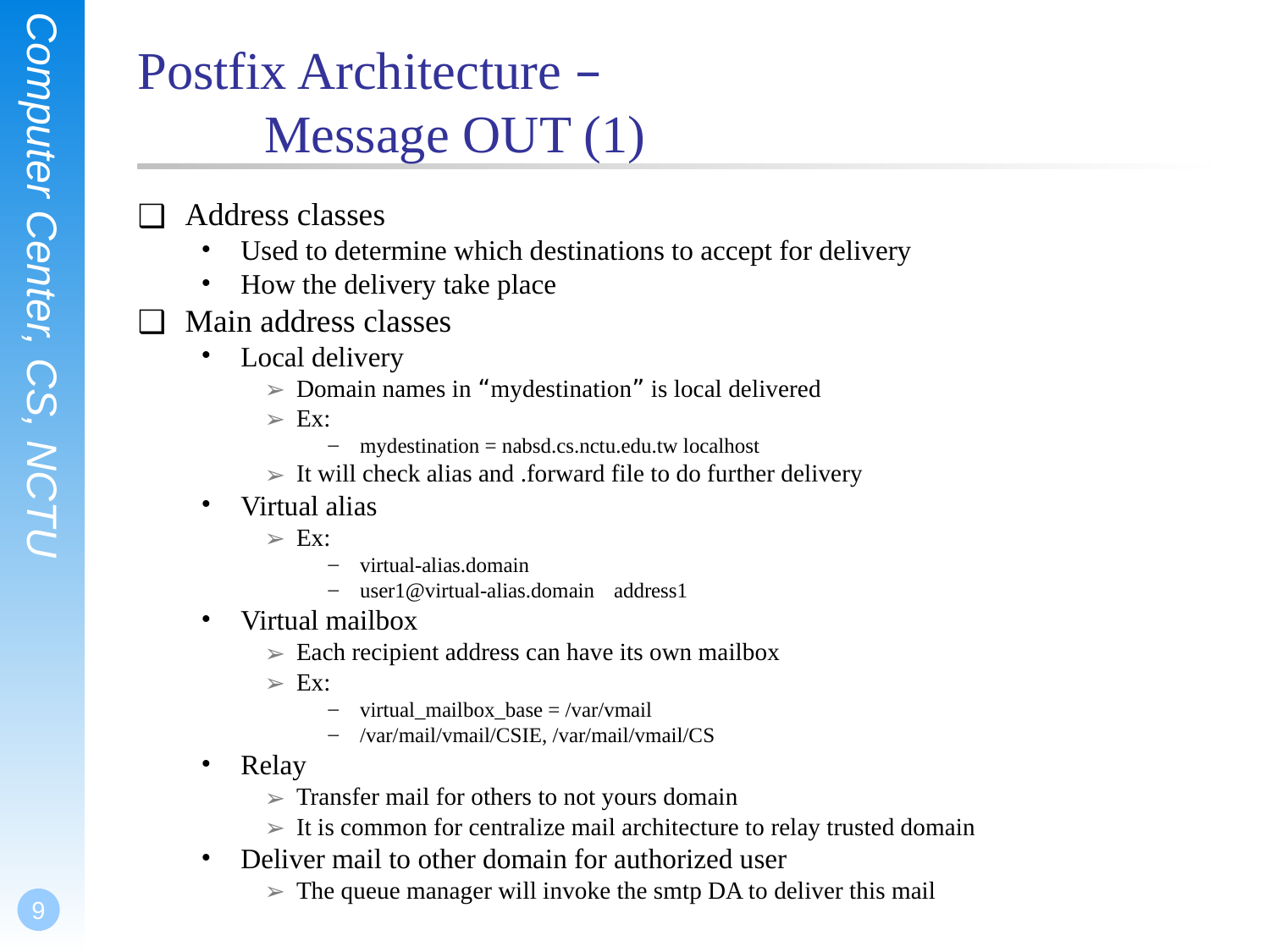

# Postfix Architecture – Message OUT (1)
Address classes
Used to determine which destinations to accept for delivery
How the delivery take place
Main address classes
Local delivery
Domain names in “mydestination” is local delivered
Ex:
mydestination = nabsd.cs.nctu.edu.tw localhost
It will check alias and .forward file to do further delivery
Virtual alias
Ex:
virtual-alias.domain
user1@virtual-alias.domain	address1
Virtual mailbox
Each recipient address can have its own mailbox
Ex:
virtual_mailbox_base = /var/vmail
/var/mail/vmail/CSIE, /var/mail/vmail/CS
Relay
Transfer mail for others to not yours domain
It is common for centralize mail architecture to relay trusted domain
Deliver mail to other domain for authorized user
The queue manager will invoke the smtp DA to deliver this mail